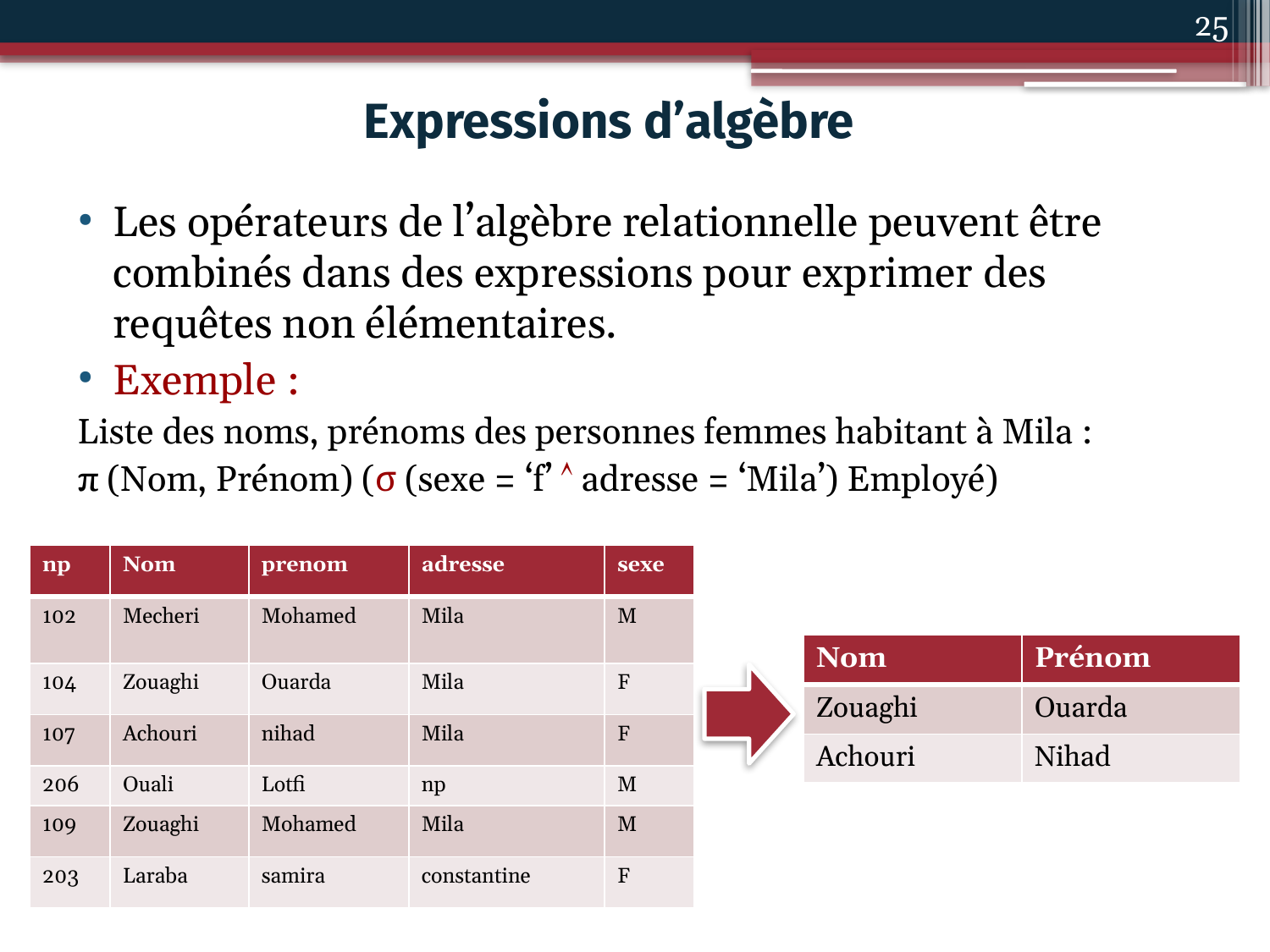

25
# Expressions d’algèbre
Les opérateurs de l’algèbre relationnelle peuvent être combinés dans des expressions pour exprimer des requêtes non élémentaires.
Exemple :
Liste des noms, prénoms des personnes femmes habitant à Mila :
π (Nom, Prénom) (σ (sexe = ‘f’ ∧ adresse = ‘Mila’) Employé)

| np | Nom | prenom | adresse | sexe |
| --- | --- | --- | --- | --- |
| 102 | Mecheri | Mohamed | Mila | M |
| 104 | Zouaghi | Ouarda | Mila | F |
| 107 | Achouri | nihad | Mila | F |
| 206 | Ouali | Lotfi | np | M |
| 109 | Zouaghi | Mohamed | Mila | M |
| 203 | Laraba | samira | constantine | F |
| Nom | Prénom |
| --- | --- |
| Zouaghi | Ouarda |
| Achouri | Nihad |